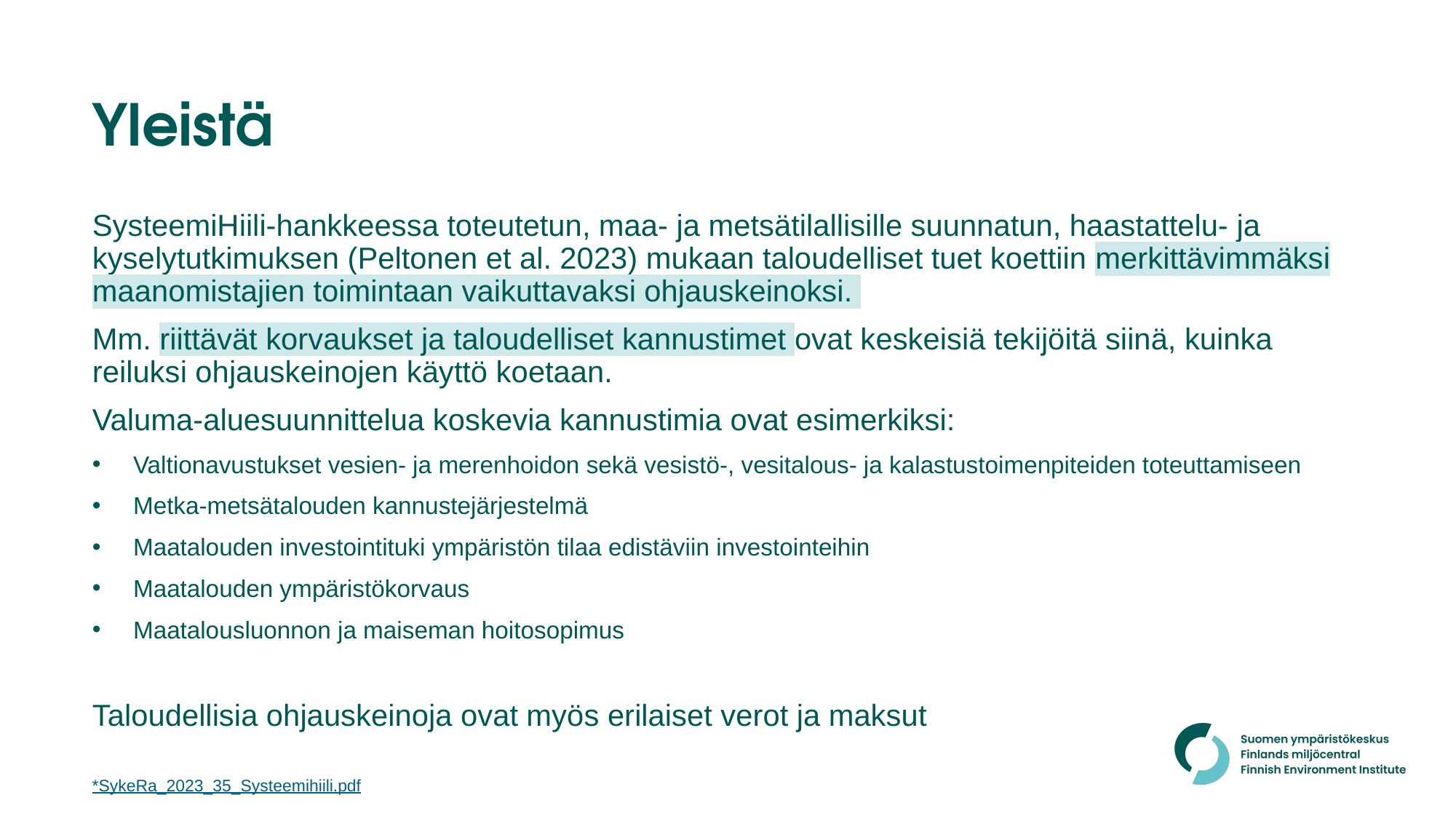

# Yleistä
SysteemiHiili-hankkeessa toteutetun, maa- ja metsätilallisille suunnatun, haastattelu- ja kyselytutkimuksen (Peltonen et al. 2023) mukaan taloudelliset tuet koettiin merkittävimmäksi maanomistajien toimintaan vaikuttavaksi ohjauskeinoksi.
Mm. riittävät korvaukset ja taloudelliset kannustimet ovat keskeisiä tekijöitä siinä, kuinka reiluksi ohjauskeinojen käyttö koetaan.
Valuma-aluesuunnittelua koskevia kannustimia ovat esimerkiksi:
Valtionavustukset vesien- ja merenhoidon sekä vesistö-, vesitalous- ja kalastustoimenpiteiden toteuttamiseen
Metka-metsätalouden kannustejärjestelmä
Maatalouden investointituki ympäristön tilaa edistäviin investointeihin
Maatalouden ympäristökorvaus
Maatalousluonnon ja maiseman hoitosopimus

Taloudellisia ohjauskeinoja ovat myös erilaiset verot ja maksut

*SykeRa_2023_35_Systeemihiili.pdf